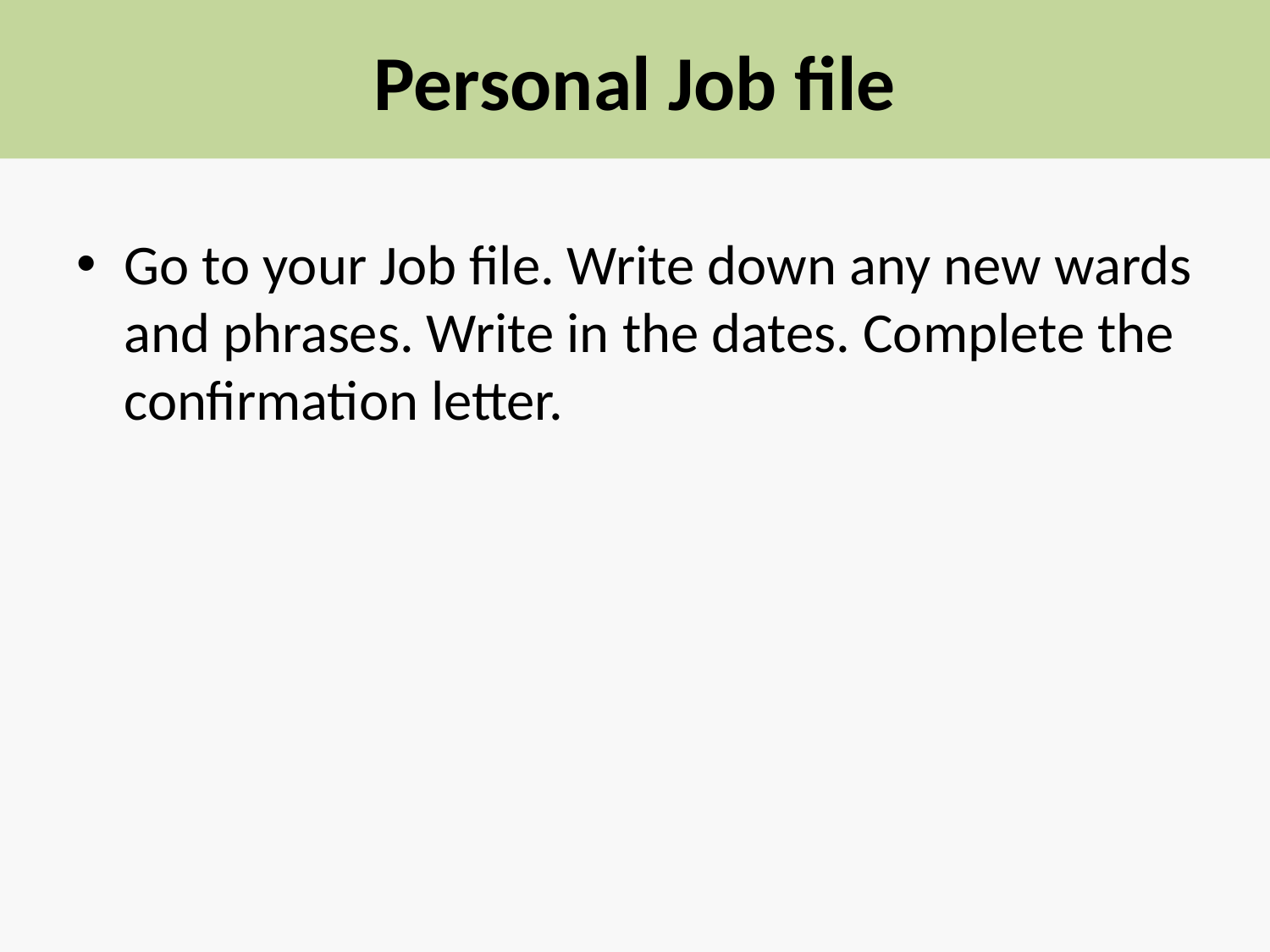

# Personal Job file
Go to your Job file. Write down any new wards and phrases. Write in the dates. Complete the confirmation letter.